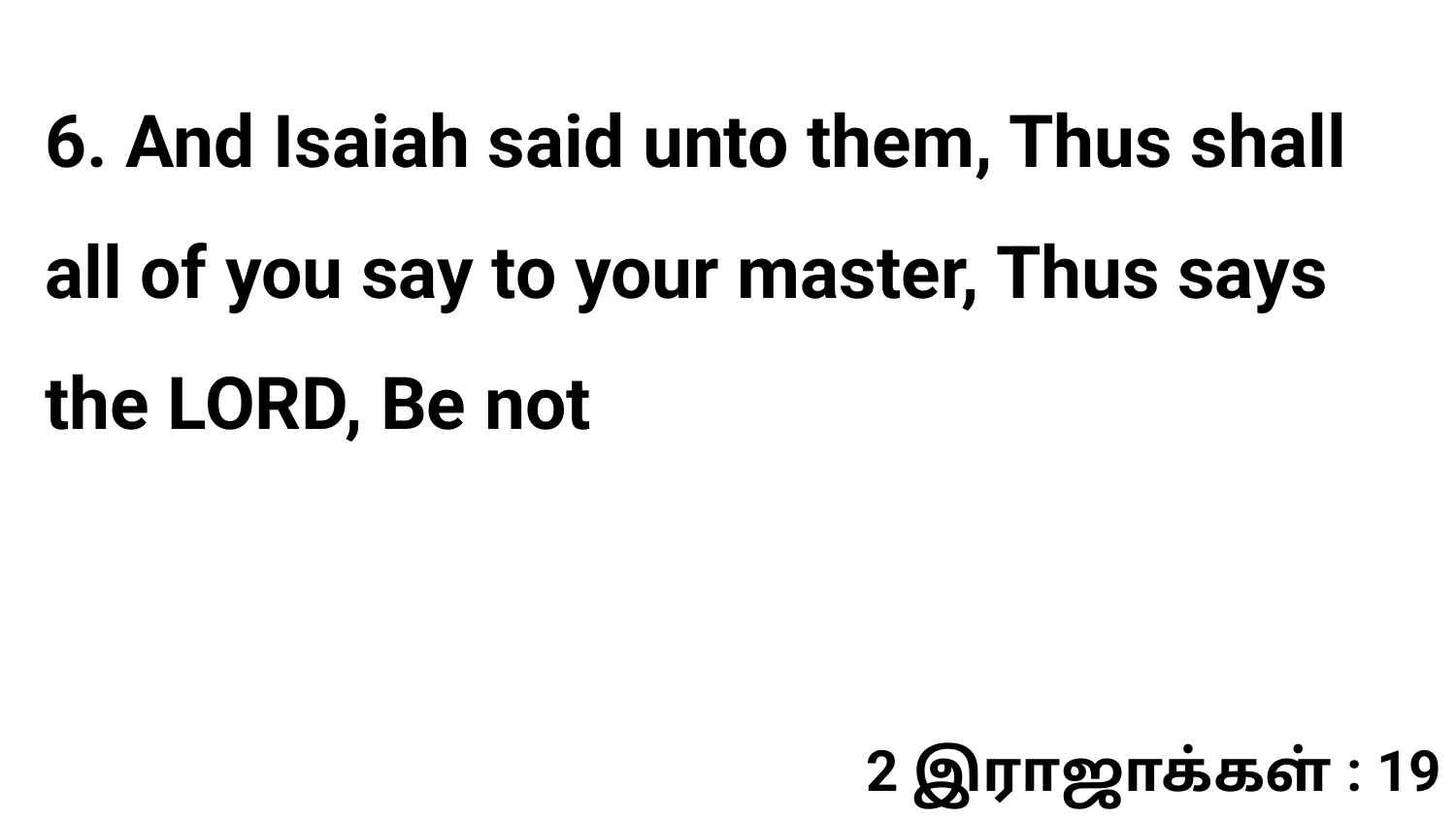

6. And Isaiah said unto them, Thus shall all of you say to your master, Thus says the LORD, Be not
2 இராஜாக்கள் : 19